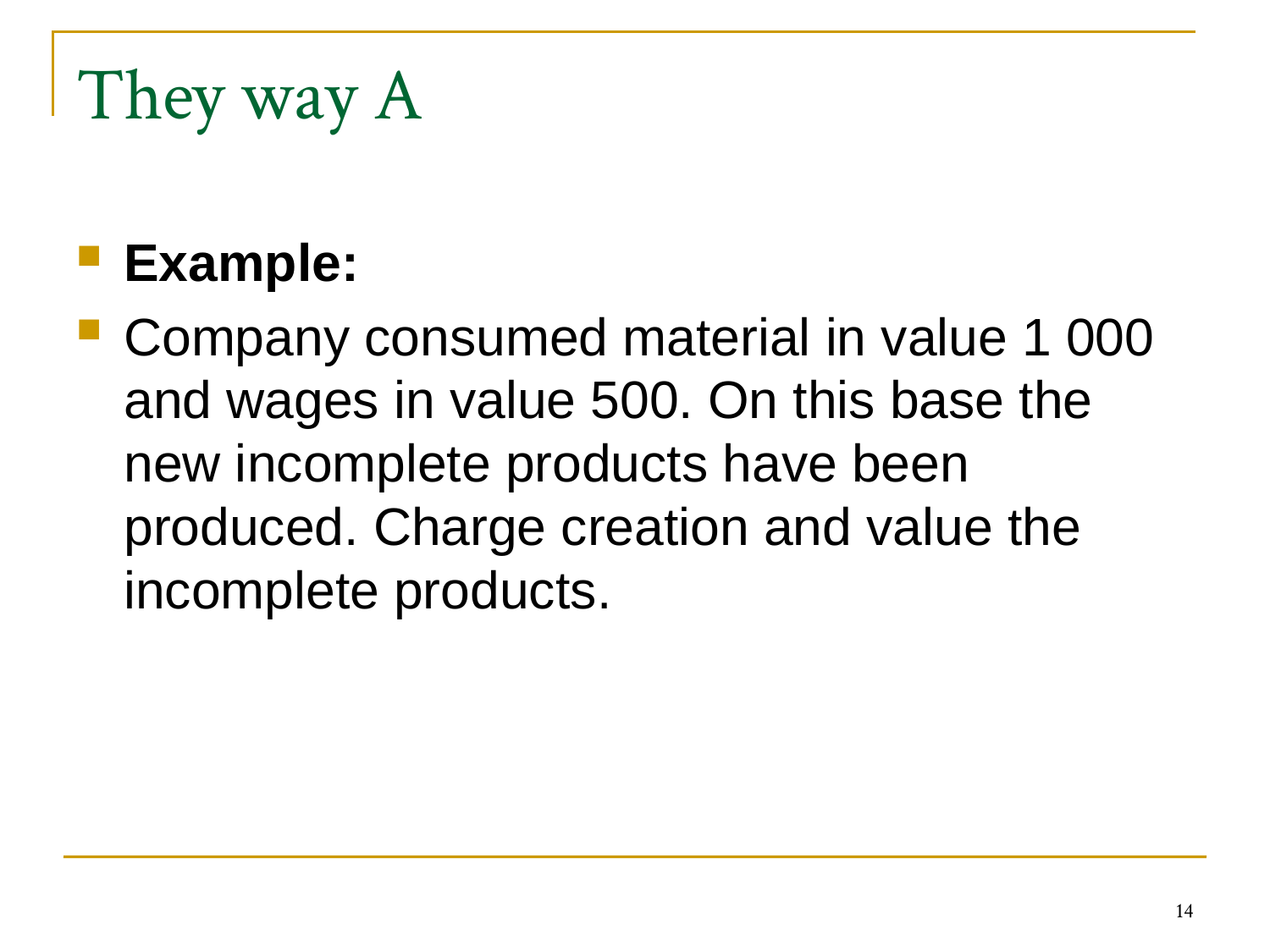

# They way A
Example:
Company consumed material in value 1 000 and wages in value 500. On this base the new incomplete products have been produced. Charge creation and value the incomplete products.
14